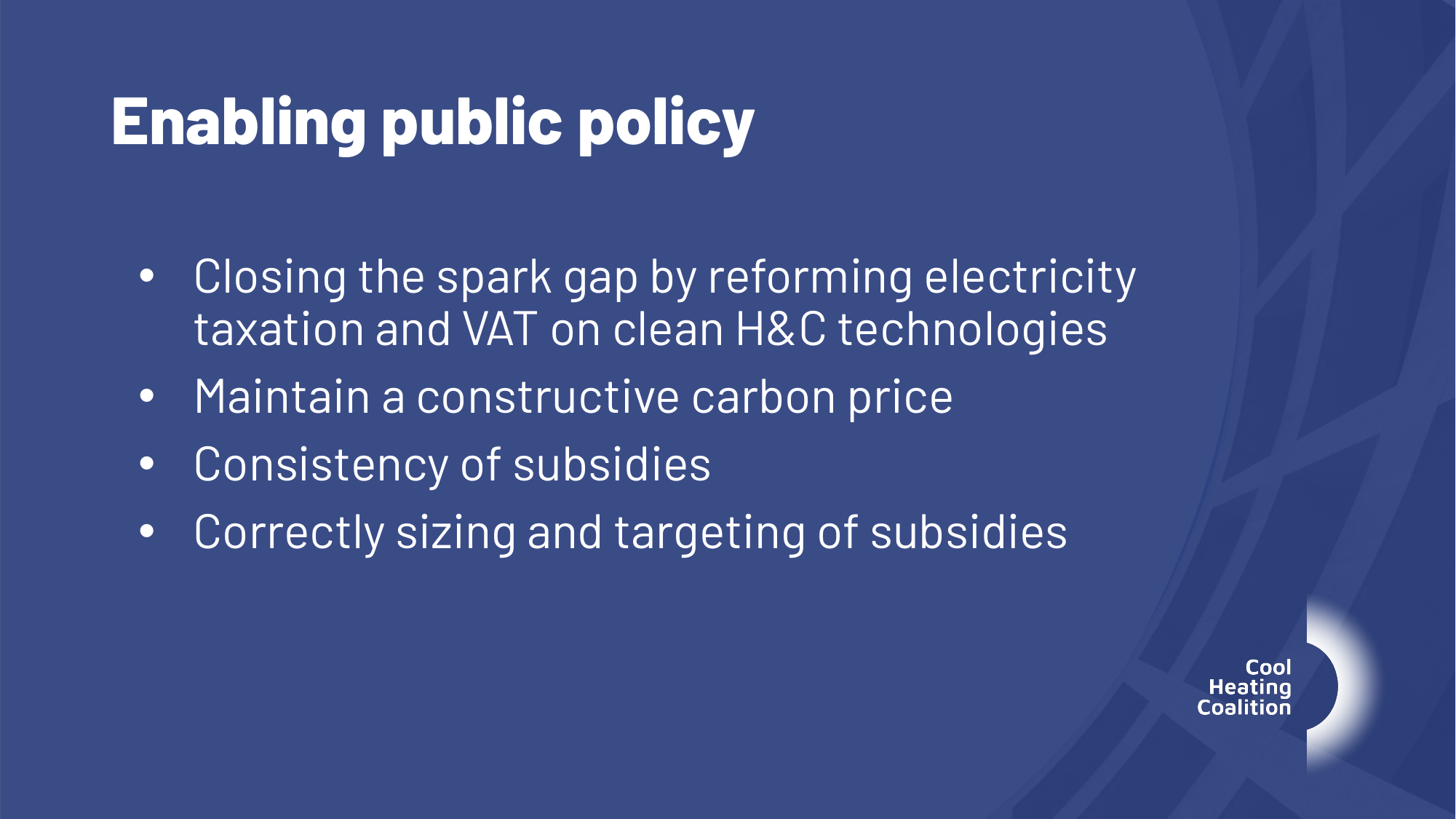

# Enabling public policy
Closing the spark gap by reforming electricity
taxation and VAT on clean H&C technologies
Maintain a constructive carbon price
Consistency of subsidies
Correctly sizing and targeting of subsidies